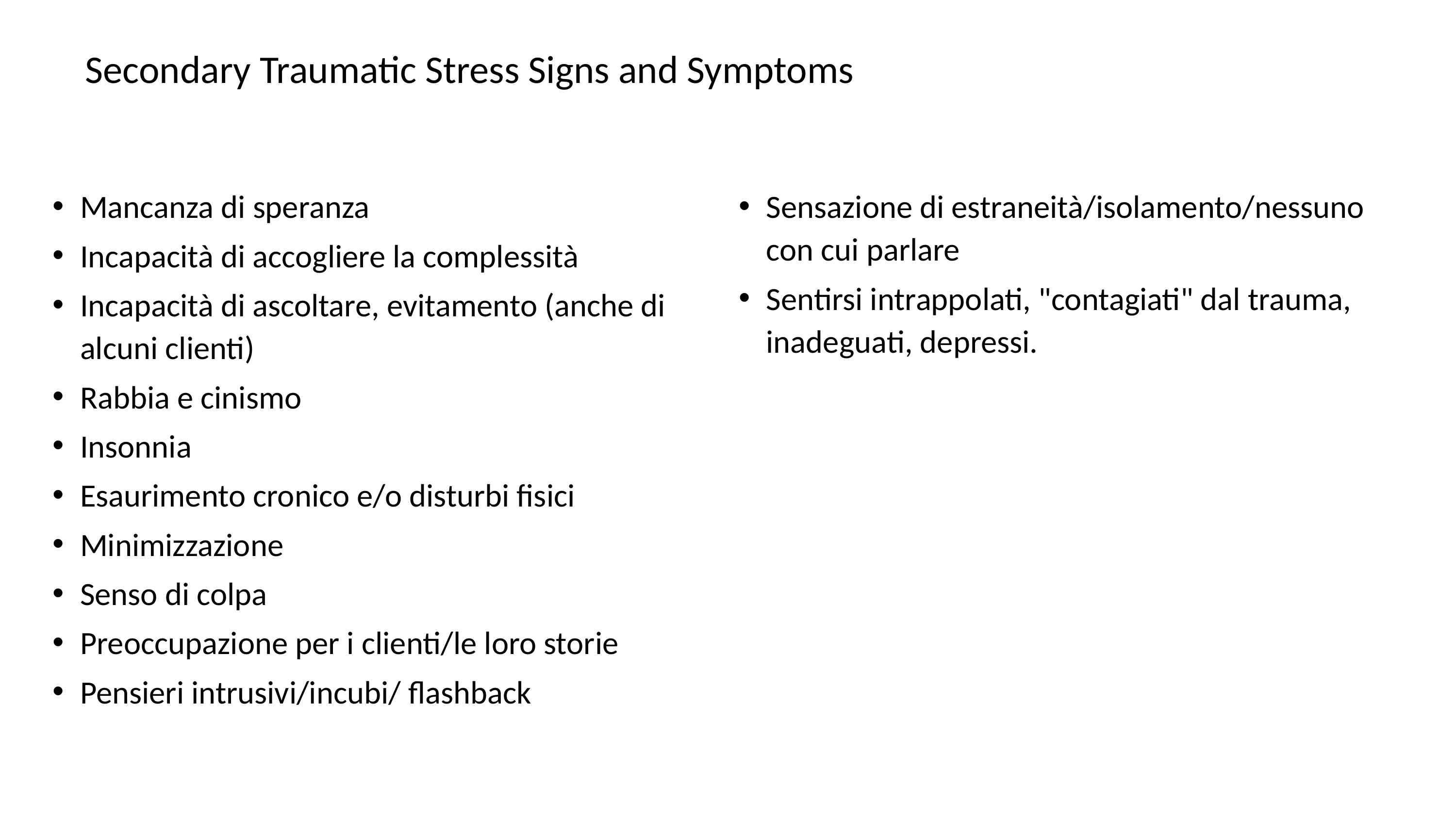

# Secondary Traumatic Stress Signs and Symptoms
Mancanza di speranza
Incapacità di accogliere la complessità
Incapacità di ascoltare, evitamento (anche di alcuni clienti)
Rabbia e cinismo
Insonnia
Esaurimento cronico e/o disturbi fisici
Minimizzazione
Senso di colpa
Preoccupazione per i clienti/le loro storie
Pensieri intrusivi/incubi/ flashback
Sensazione di estraneità/isolamento/nessuno con cui parlare
Sentirsi intrappolati, "contagiati" dal trauma, inadeguati, depressi.